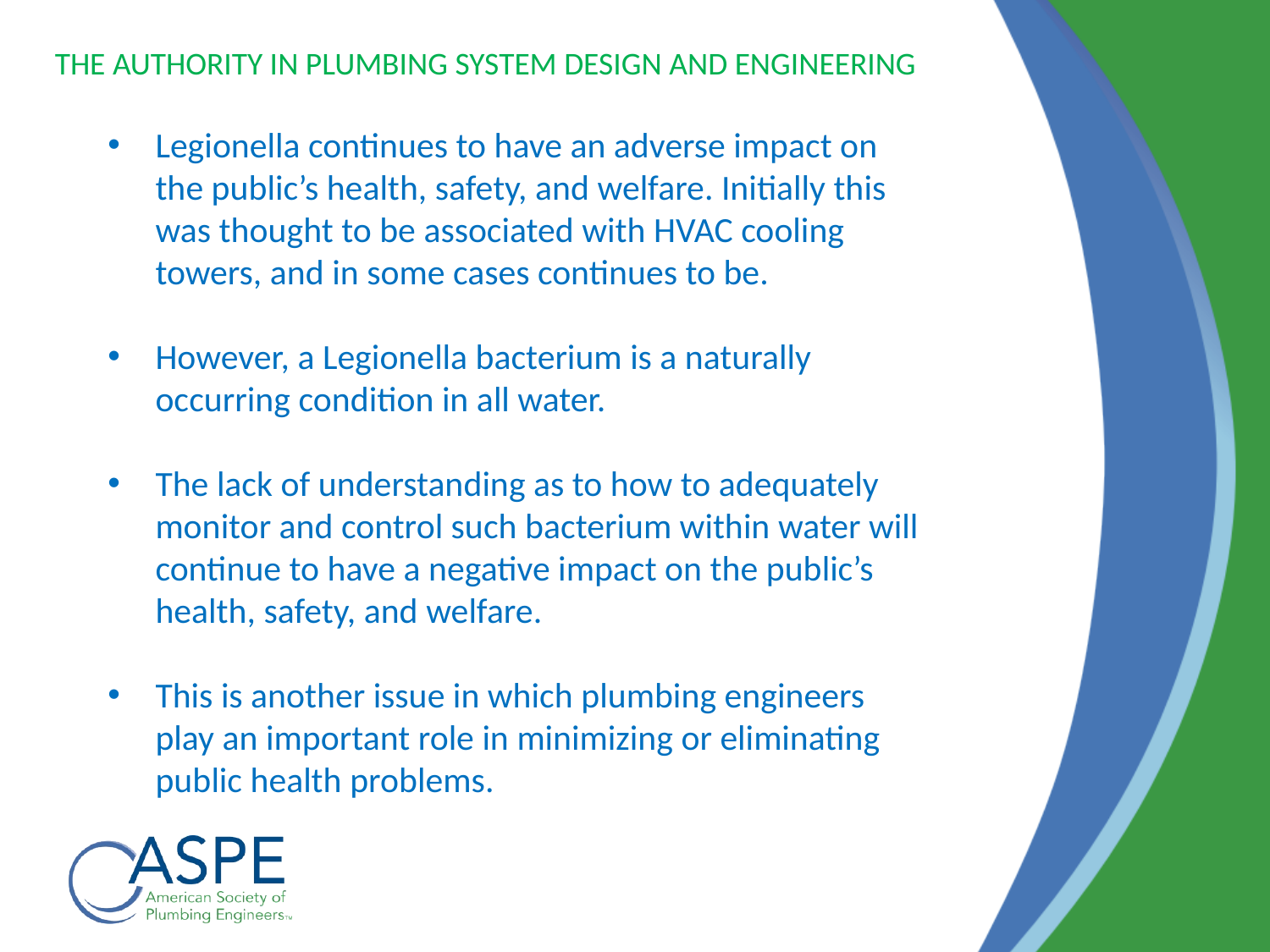

Legionella continues to have an adverse impact on the public’s health, safety, and welfare. Initially this was thought to be associated with HVAC cooling towers, and in some cases continues to be.

However, a Legionella bacterium is a naturally occurring condition in all water.

The lack of understanding as to how to adequately monitor and control such bacterium within water will continue to have a negative impact on the public’s health, safety, and welfare.

This is another issue in which plumbing engineers play an important role in minimizing or eliminating public health problems.